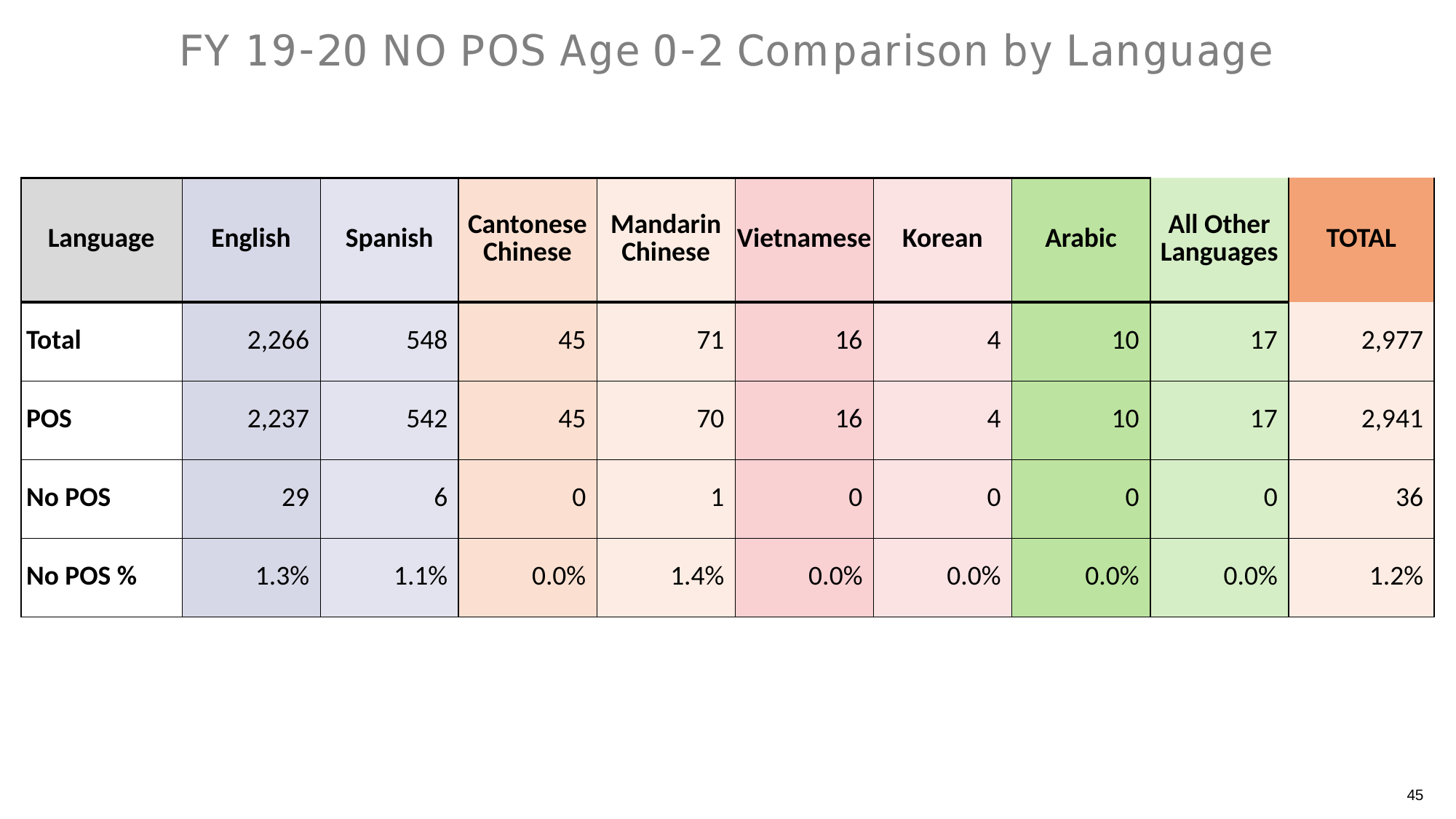

# FY 19-20 NO POS Age 0-2 Comparison by Language
| Language | English | Spanish | Cantonese Chinese | Mandarin Chinese | Vietnamese | Korean | Arabic | All Other Languages | TOTAL |
| --- | --- | --- | --- | --- | --- | --- | --- | --- | --- |
| Total | 2,266 | 548 | 45 | 71 | 16 | 4 | 10 | 17 | 2,977 |
| POS | 2,237 | 542 | 45 | 70 | 16 | 4 | 10 | 17 | 2,941 |
| No POS | 29 | 6 | 0 | 1 | 0 | 0 | 0 | 0 | 36 |
| No POS % | 1.3% | 1.1% | 0.0% | 1.4% | 0.0% | 0.0% | 0.0% | 0.0% | 1.2% |
45